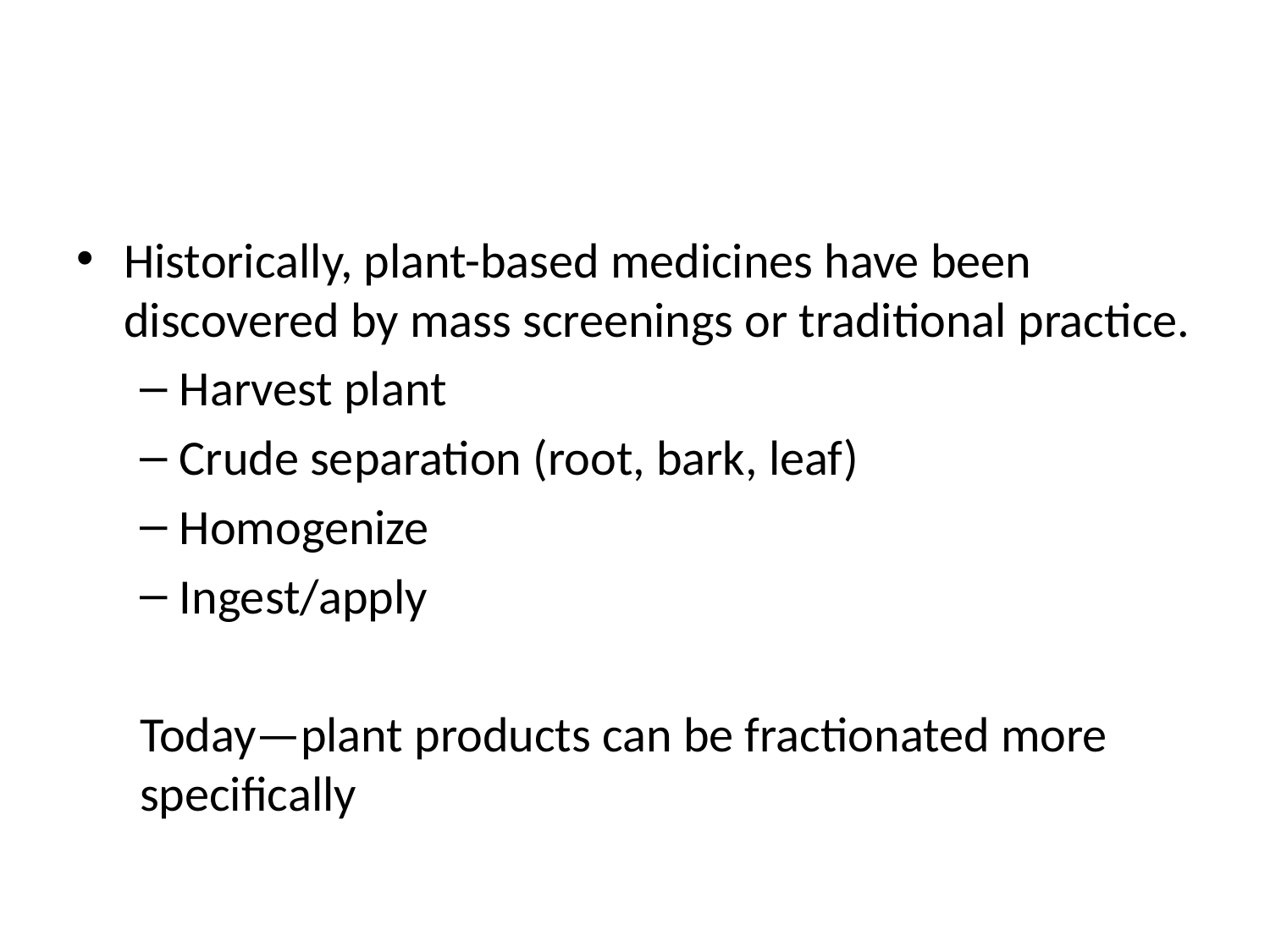

#
Historically, plant-based medicines have been discovered by mass screenings or traditional practice.
Harvest plant
Crude separation (root, bark, leaf)
Homogenize
Ingest/apply

Today—plant products can be fractionated more specifically